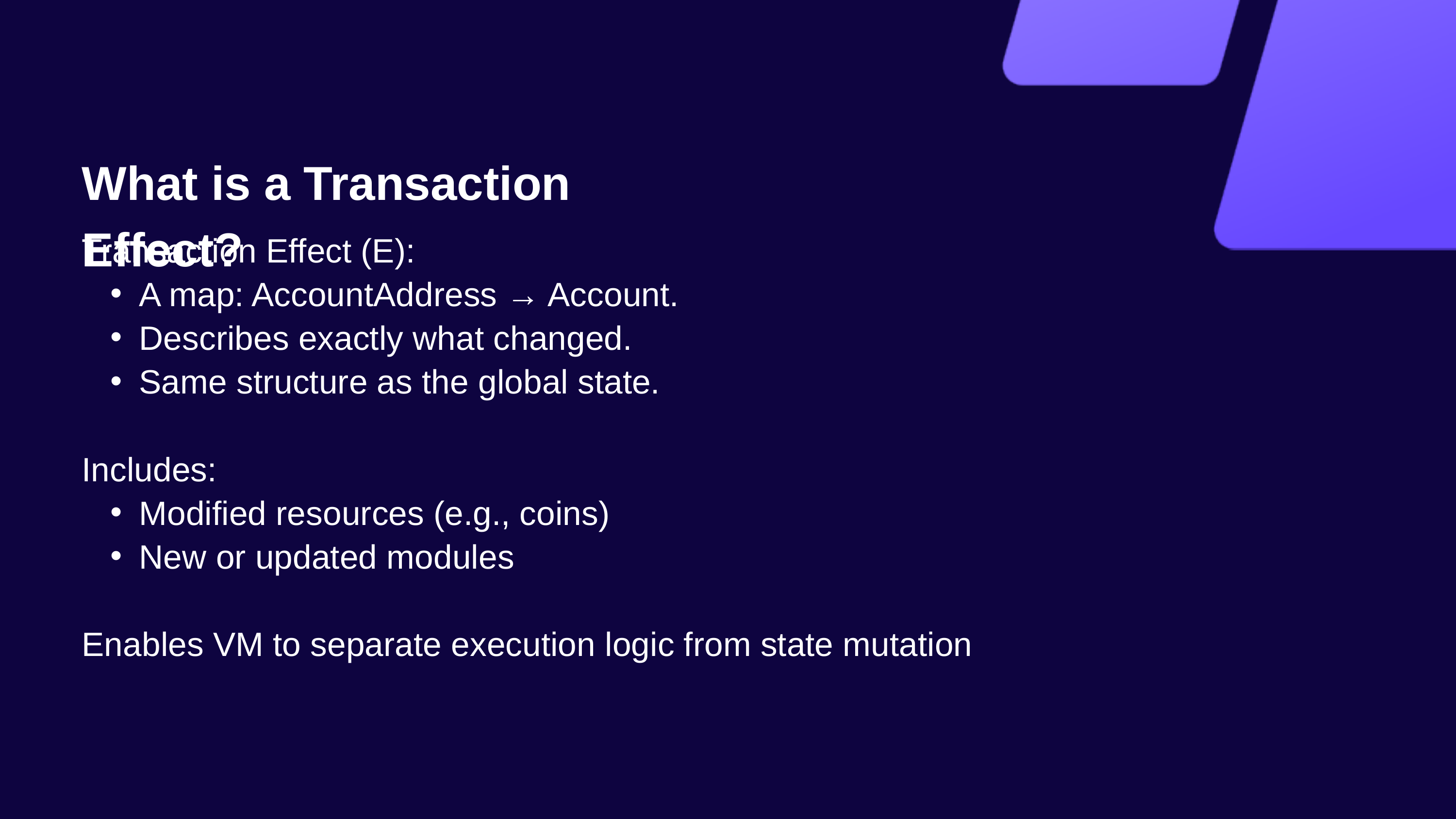

What is a Transaction Effect?
Transaction Effect (E):
A map: AccountAddress → Account.
Describes exactly what changed.
Same structure as the global state.

Includes:
Modified resources (e.g., coins)
New or updated modules

Enables VM to separate execution logic from state mutation